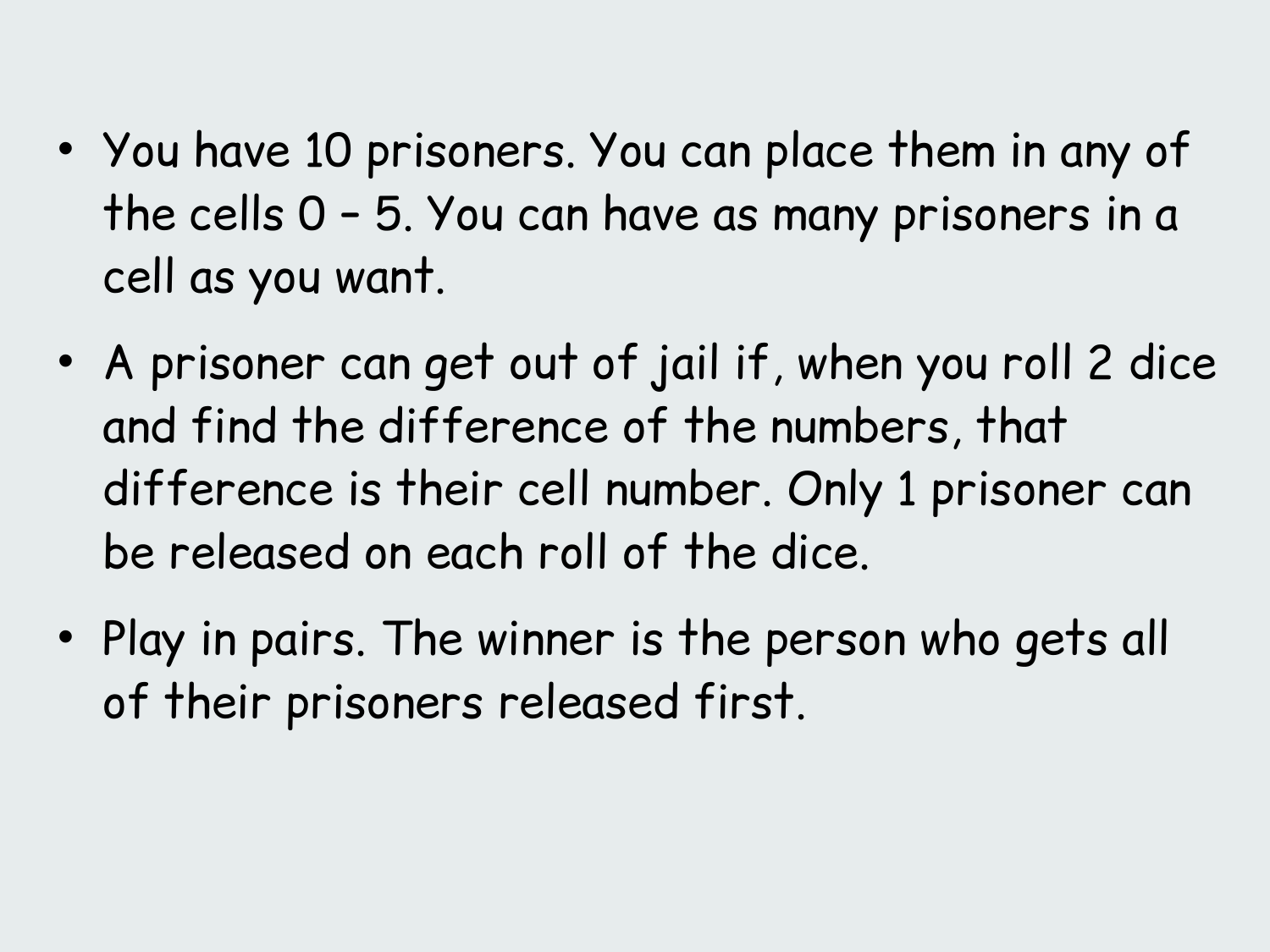

You have 10 prisoners. You can place them in any of the cells 0 – 5. You can have as many prisoners in a cell as you want.
A prisoner can get out of jail if, when you roll 2 dice and find the difference of the numbers, that difference is their cell number. Only 1 prisoner can be released on each roll of the dice.
Play in pairs. The winner is the person who gets all of their prisoners released first.